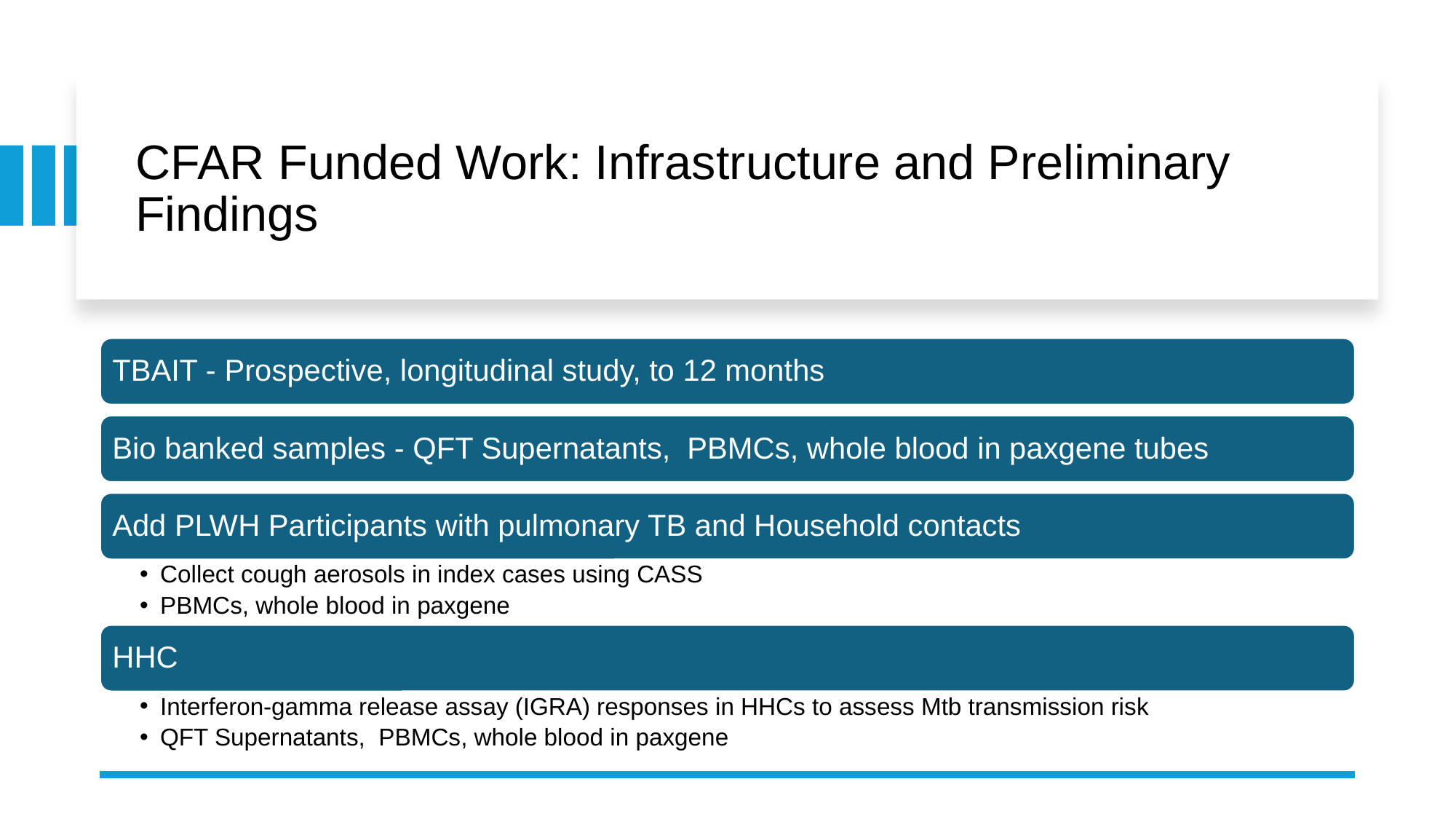

# CFAR Funded Work: Infrastructure and Preliminary Findings

TBAIT - Prospective, longitudinal study, to 12 months

Bio banked samples - QFT Supernatants,  PBMCs, whole blood in paxgene tubes

Add PLWH Participants with pulmonary TB and Household contacts

Collect cough aerosols in index cases using CASS
PBMCs, whole blood in paxgene

HHC

Interferon-gamma release assay (IGRA) responses in HHCs to assess Mtb transmission risk
QFT Supernatants,  PBMCs, whole blood in paxgene